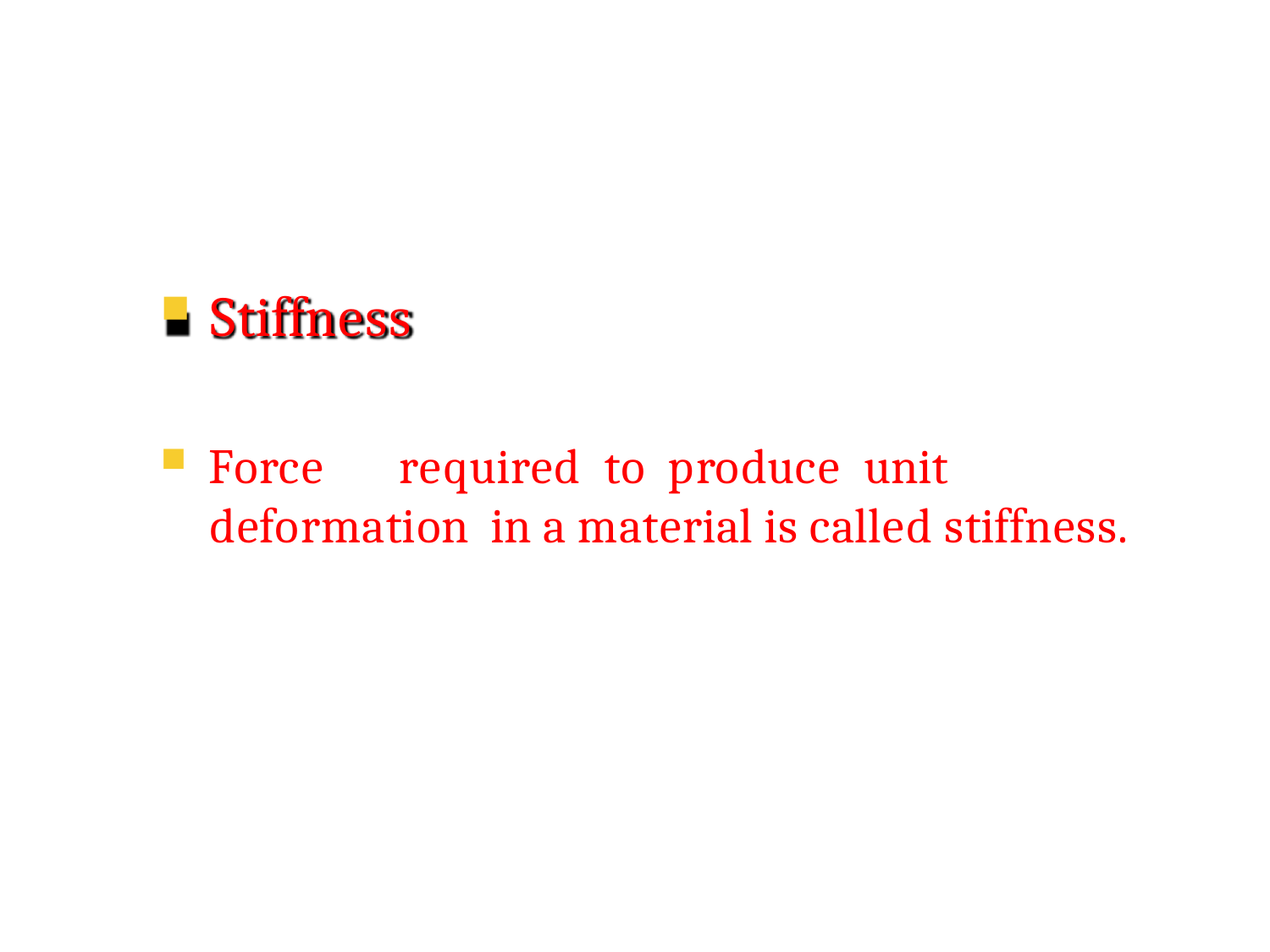

Stiffness

Force	required	to	produce	unit	deformation  in a material is called stiffness.